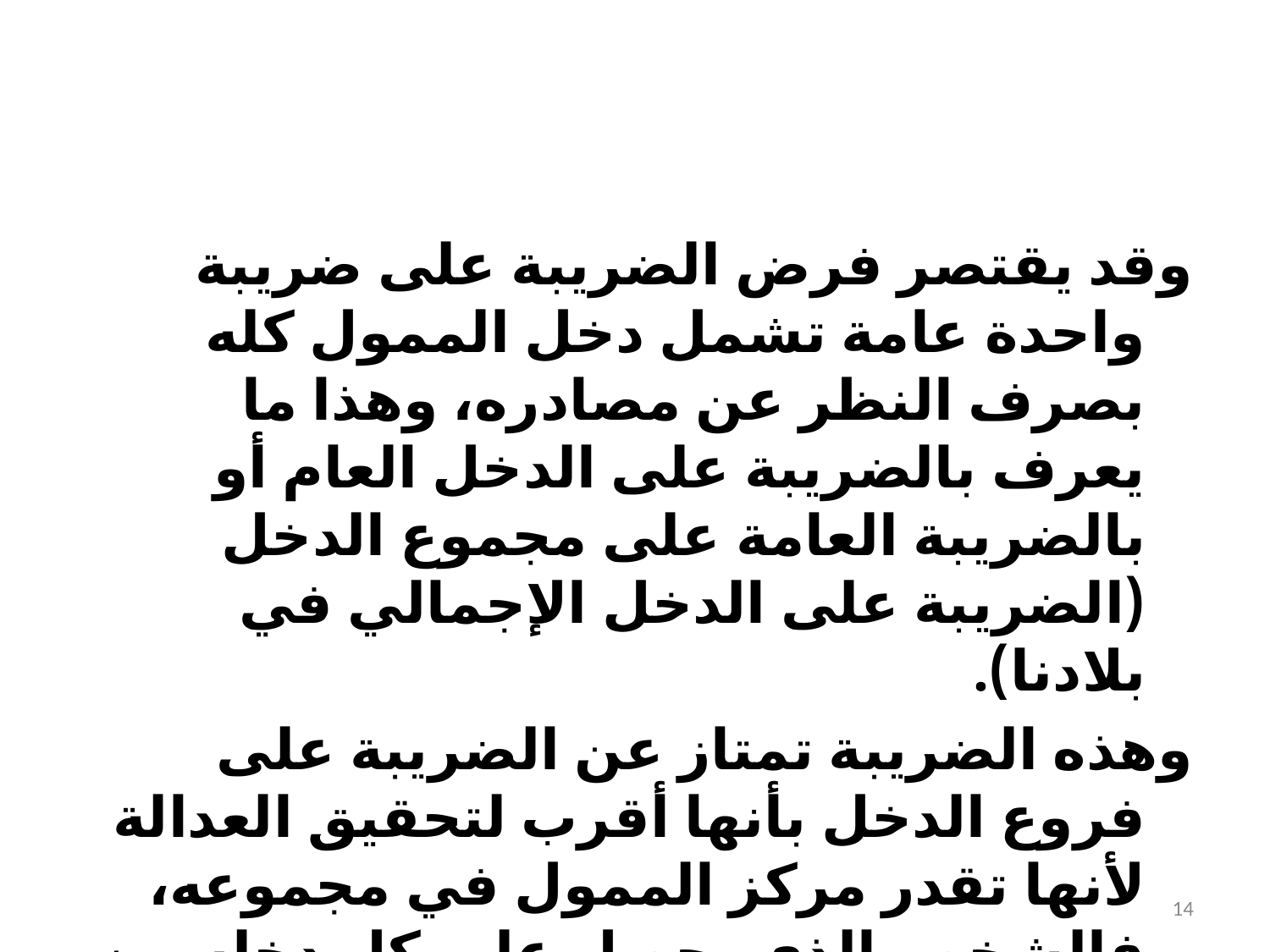

#
وقد يقتصر فرض الضريبة على ضريبة واحدة عامة تشمل دخل الممول كله بصرف النظر عن مصادره، وهذا ما يعرف بالضريبة على الدخل العام أو بالضريبة العامة على مجموع الدخل (الضريبة على الدخل الإجمالي في بلادنا).
وهذه الضريبة تمتاز عن الضريبة على فروع الدخل بأنها أقرب لتحقيق العدالة لأنها تقدر مركز الممول في مجموعه، فالشخص الذي يحصل على كل دخله من مصدر واحد ينظر إليه بحسب الضريبة النوعية على فروع الدخل نظرة تختلف عن الشخص الذي يحصل على نفس الدخل من مصادر متعددة في حين أن العدالة تقتضي التسوية بينهما.
14